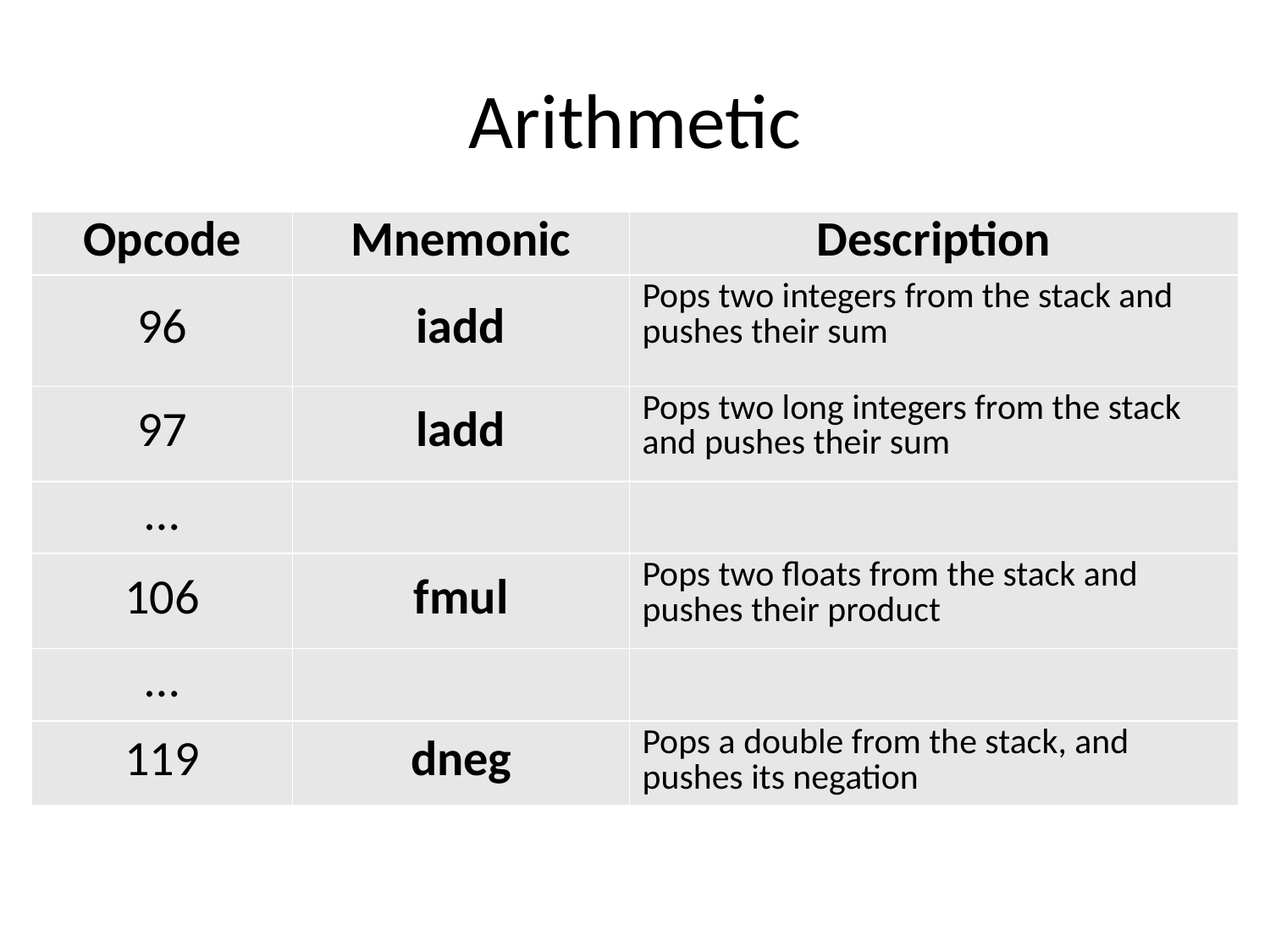

# Arithmetic
| Opcode | Mnemonic | Description |
| --- | --- | --- |
| 96 | iadd | Pops two integers from the stack and pushes their sum |
| 97 | ladd | Pops two long integers from the stack and pushes their sum |
| … |  |  |
| 106 | fmul | Pops two floats from the stack and pushes their product |
| … |  |  |
| 119 | dneg | Pops a double from the stack, and pushes its negation |